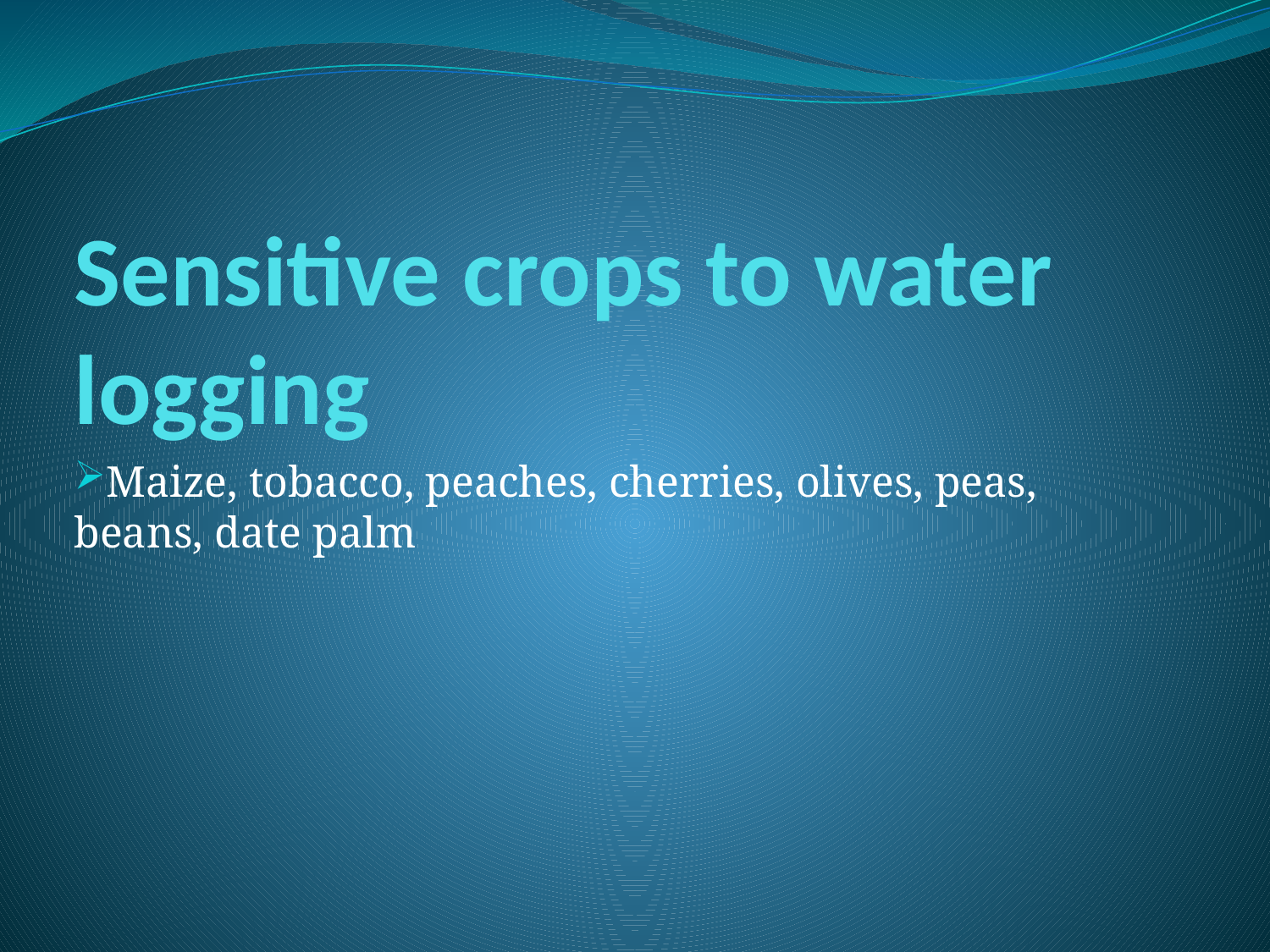

# Sensitive crops to water logging
Maize, tobacco, peaches, cherries, olives, peas, beans, date palm